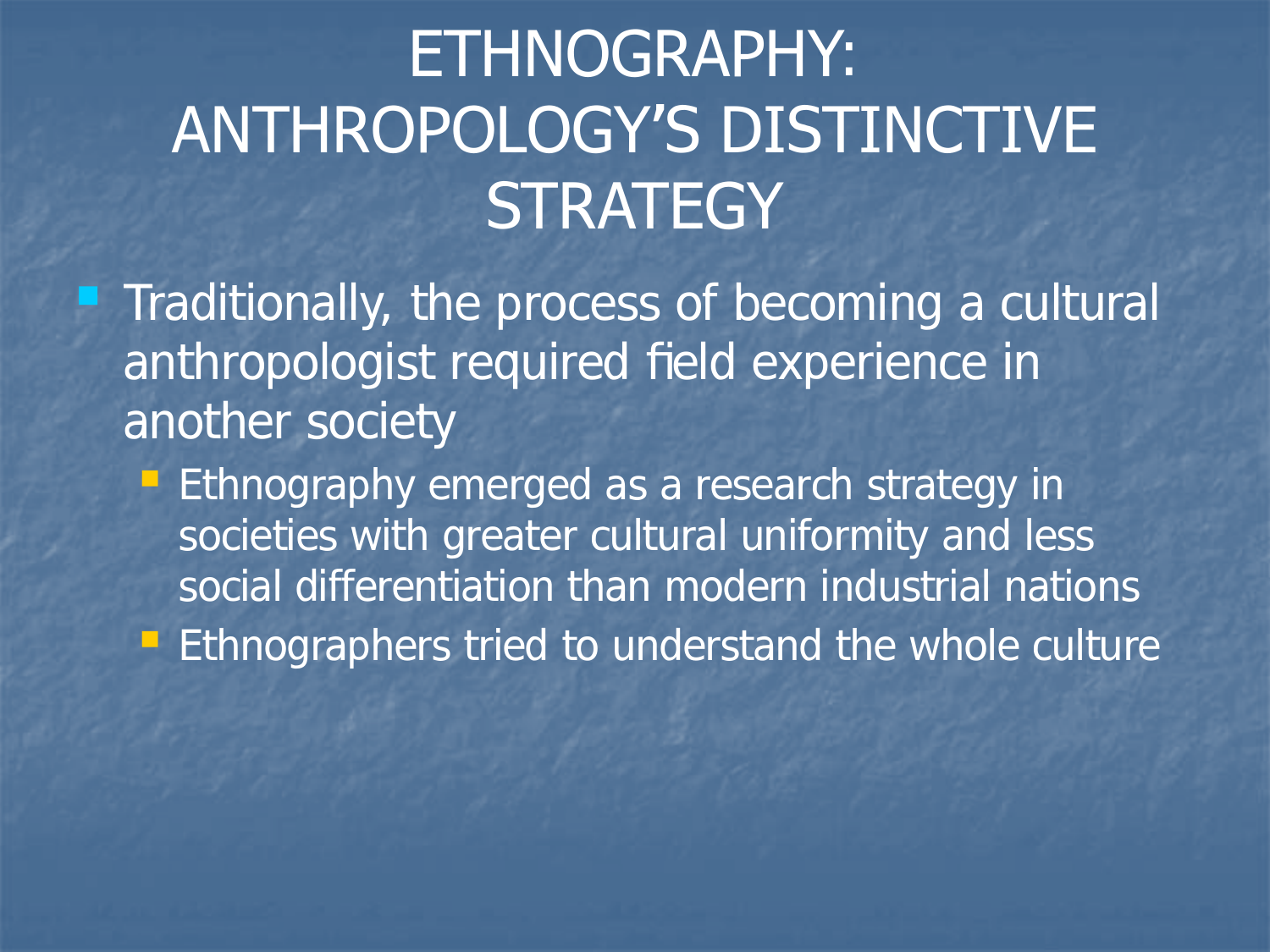

# ETHNOGRAPHY: ANTHROPOLOGY’S DISTINCTIVE STRATEGY
Traditionally, the process of becoming a cultural anthropologist required field experience in another society
Ethnography emerged as a research strategy in societies with greater cultural uniformity and less social differentiation than modern industrial nations
Ethnographers tried to understand the whole culture